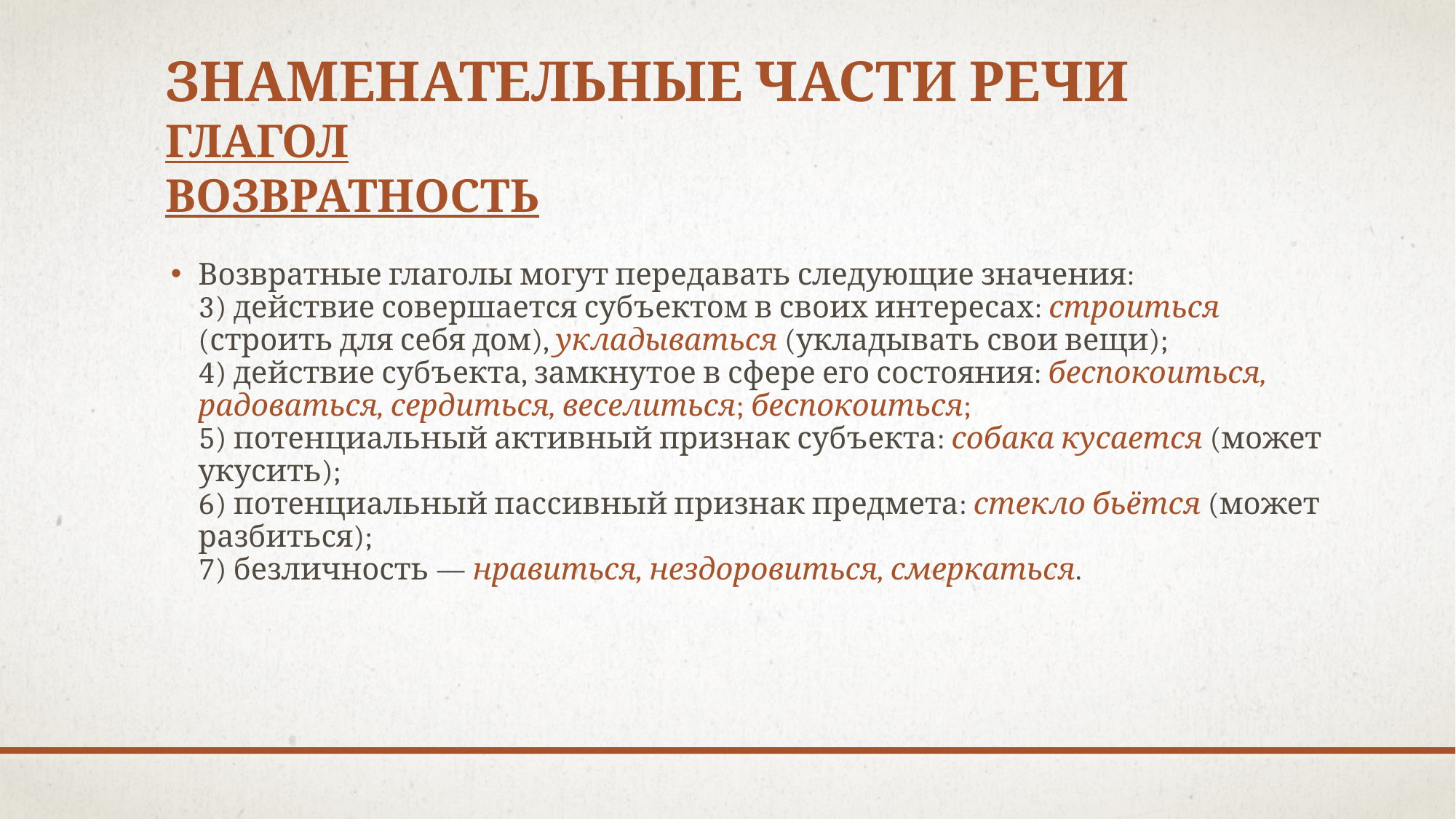

# Знаменательные части речи глагол Возвратность
Возвратные глаголы могут передавать следующие значения:
3) действие совершается субъектом в своих интересах: строиться (строить для себя дом), укладываться (укладывать свои вещи);
4) действие субъекта, замкнутое в сфере его состояния: беспокоиться, радоваться, сердиться, веселиться; беспокоиться;
5) потенциальный активный признак субъекта: собака кусается (может укусить);
6) потенциальный пассивный признак предмета: стекло бьётся (может разбиться);
7) безличность — нравиться, нездоровиться, смеркаться.